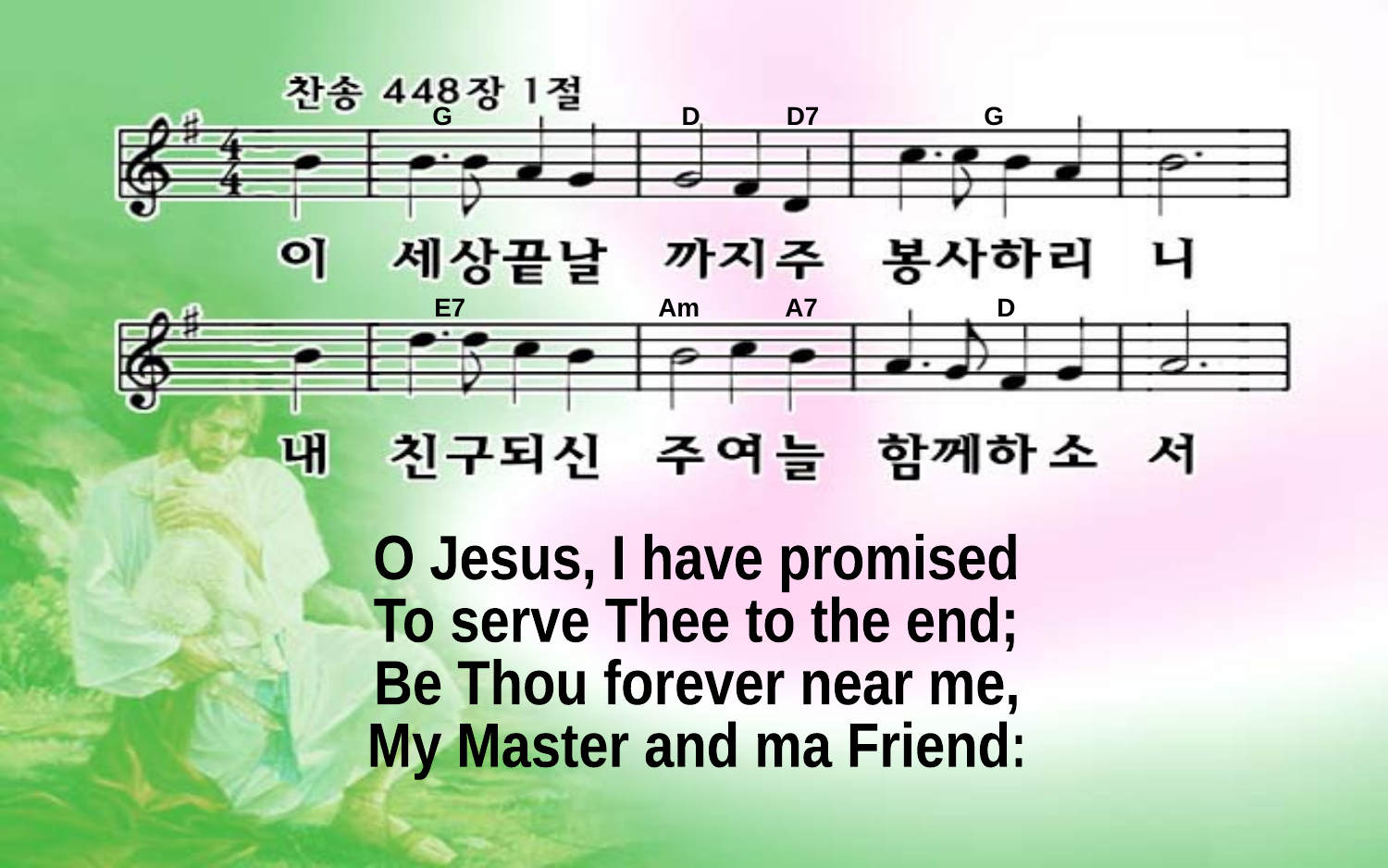

G                                D            D7                       G
E7                           Am            A7                         D
O Jesus, I have promised
To serve Thee to the end;
Be Thou forever near me,
My Master and ma Friend: